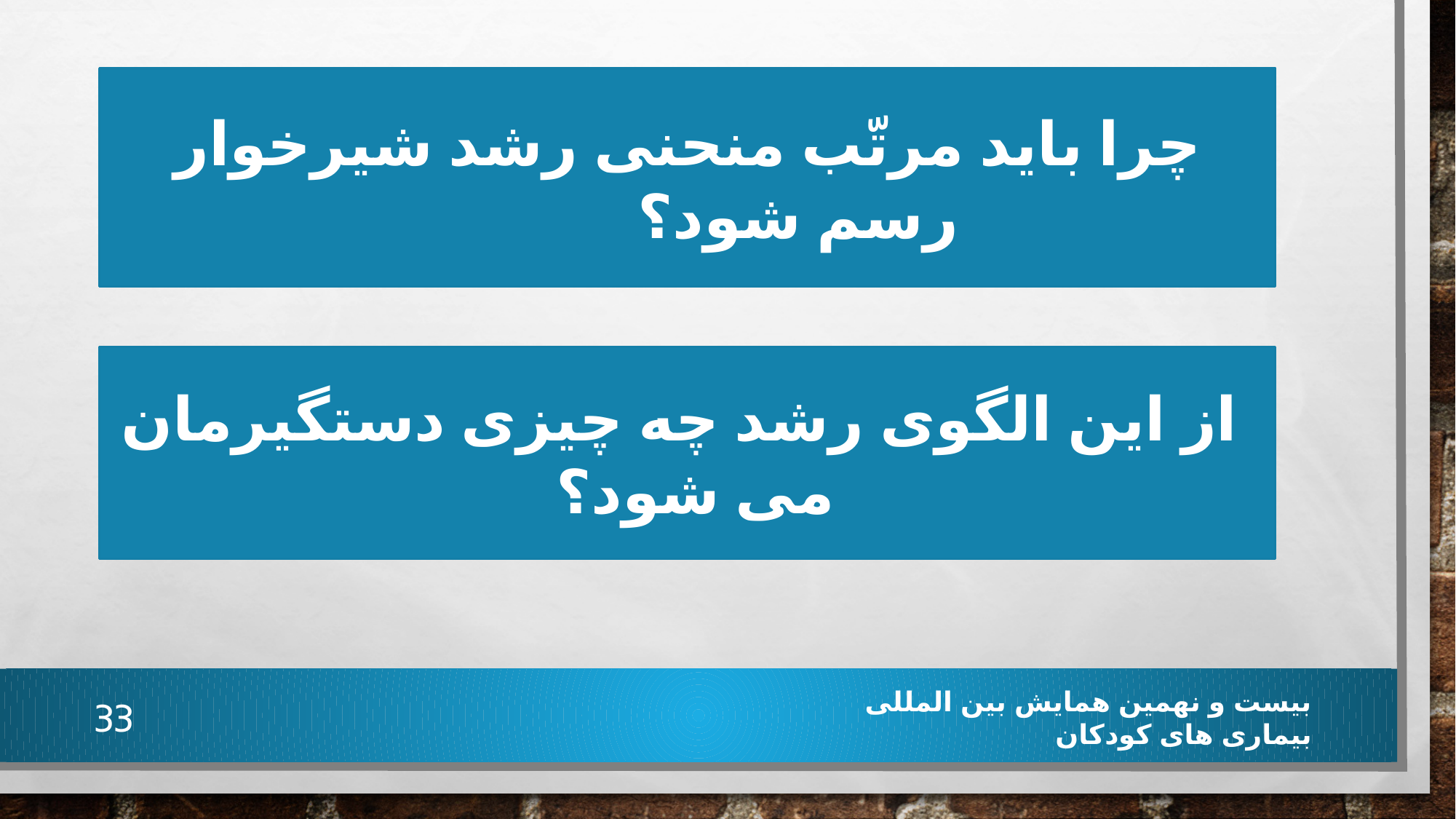

چرا باید مرتّب منحنی رشد شیرخوار رسم شود؟
 از این الگوی رشد چه چیزی دستگیرمان می شود؟
33
بیست و نهمین همایش بین المللی بیماری های کودکان